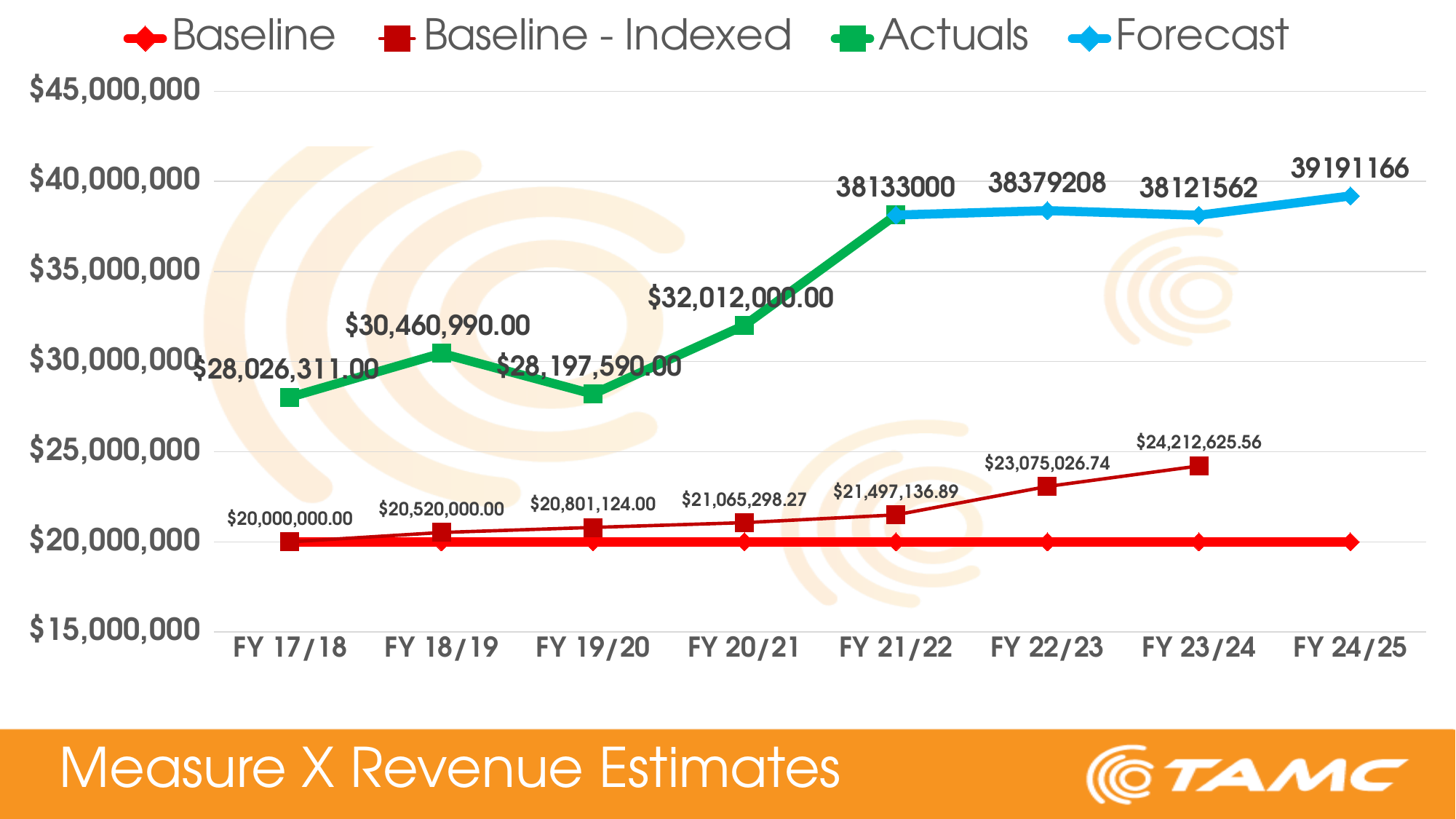

### Chart

| Category | Baseline | Baseline - Indexed | Actuals | Forecast |
|---|---|---|---|---|
| FY 17/18 | 20000000.0 | 20000000.0 | 28026311.0 | None |
| FY 18/19 | 20000000.0 | 20520000.0 | 30460990.0 | None |
| FY 19/20 | 20000000.0 | 20801124.0 | 28197590.0 | None |
| FY 20/21 | 20000000.0 | 21065298.2748 | 32012000.0 | None |
| FY 21/22 | 20000000.0 | 21497136.8894334 | 38133000.0 | 38133000.0 |
| FY 22/23 | 20000000.0 | 23075026.73711781 | None | 38379208.0 |
| FY 23/24 | 20000000.0 | 24212625.555257715 | None | 38121562.0 |
| FY 24/25 | 20000000.0 | None | None | 39191166.0 |
# Measure X Revenue Estimates